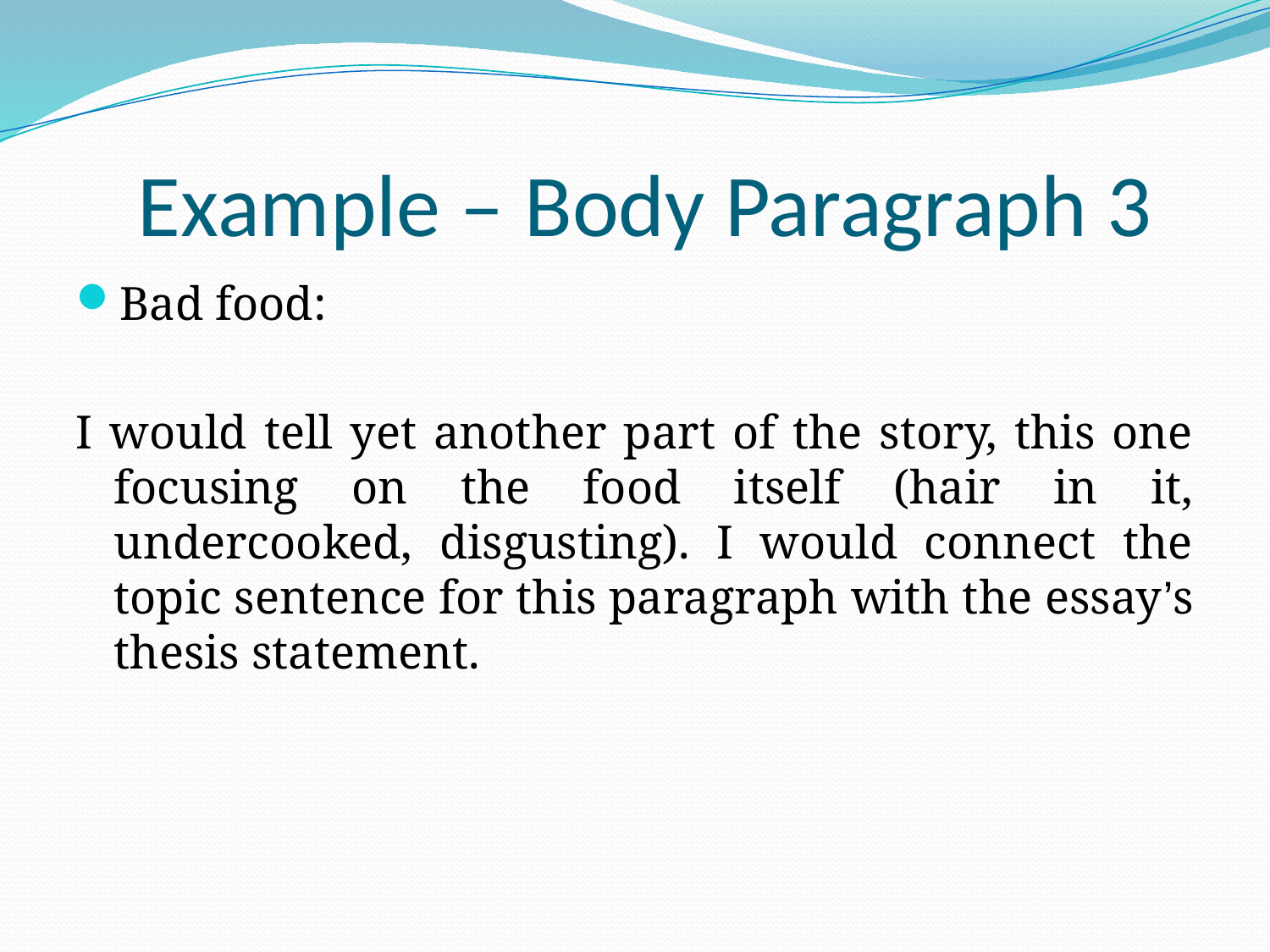

# Example – Body Paragraph 3
Bad food:

I would tell yet another part of the story, this one focusing on the food itself (hair in it, undercooked, disgusting). I would connect the topic sentence for this paragraph with the essay’s thesis statement.